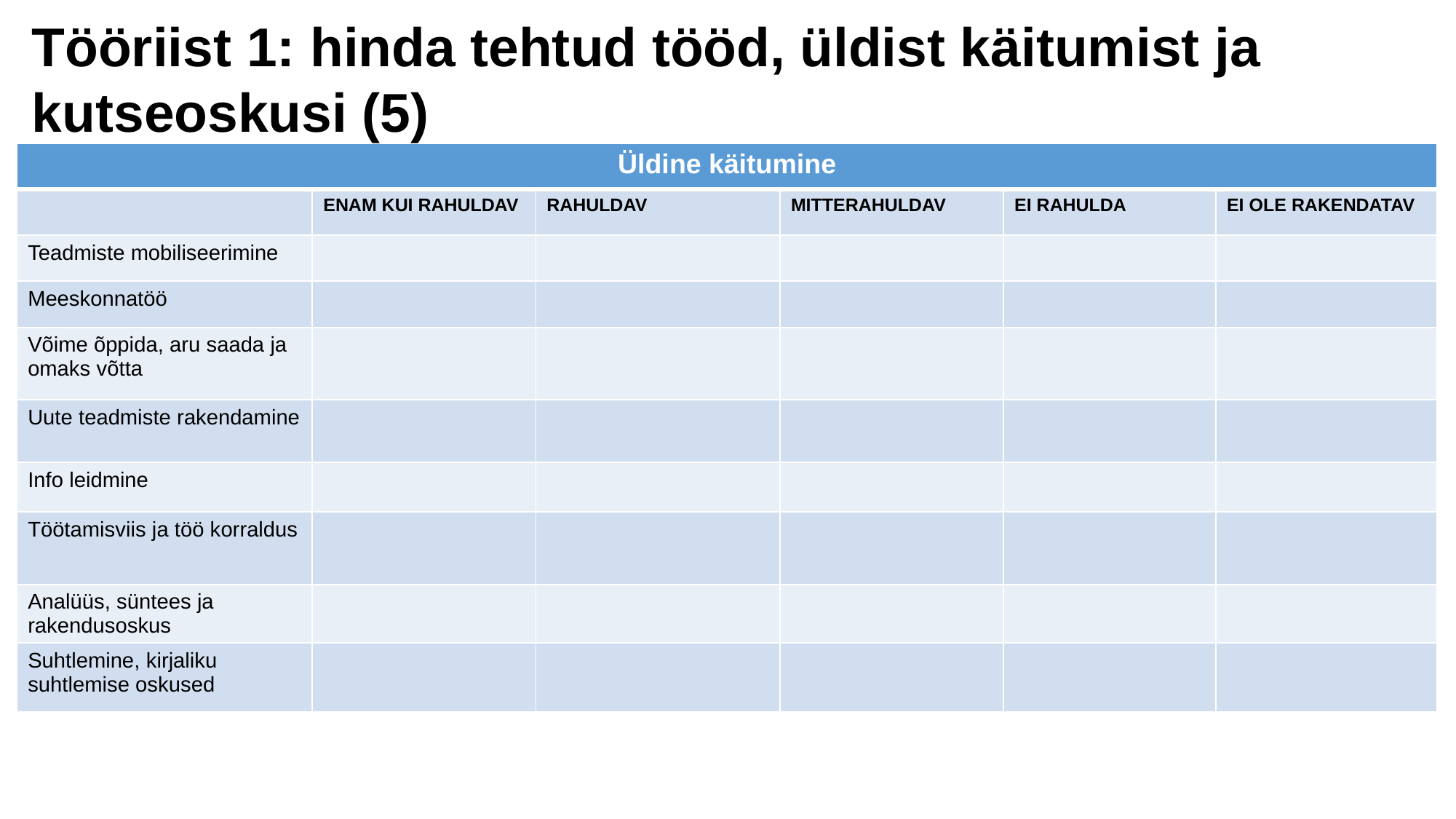

Tööriist 1: hinda tehtud tööd, üldist käitumist ja kutseoskusi (5)
| Üldine käitumine |  |  |  |  |  |
| --- | --- | --- | --- | --- | --- |
|  | ENAM KUI RAHULDAV | RAHULDAV | MITTERAHULDAV | EI RAHULDA | EI OLE RAKENDATAV |
| Teadmiste mobiliseerimine |  |  |  |  |  |
| Meeskonnatöö |  |  |  |  |  |
| Võime õppida, aru saada ja omaks võtta |  |  |  |  |  |
| Uute teadmiste rakendamine |  |  |  |  |  |
| Info leidmine |  |  |  |  |  |
| Töötamisviis ja töö korraldus |  |  |  |  |  |
| Analüüs, süntees ja rakendusoskus |  |  |  |  |  |
| Suhtlemine, kirjaliku suhtlemise oskused |  |  |  |  |  |